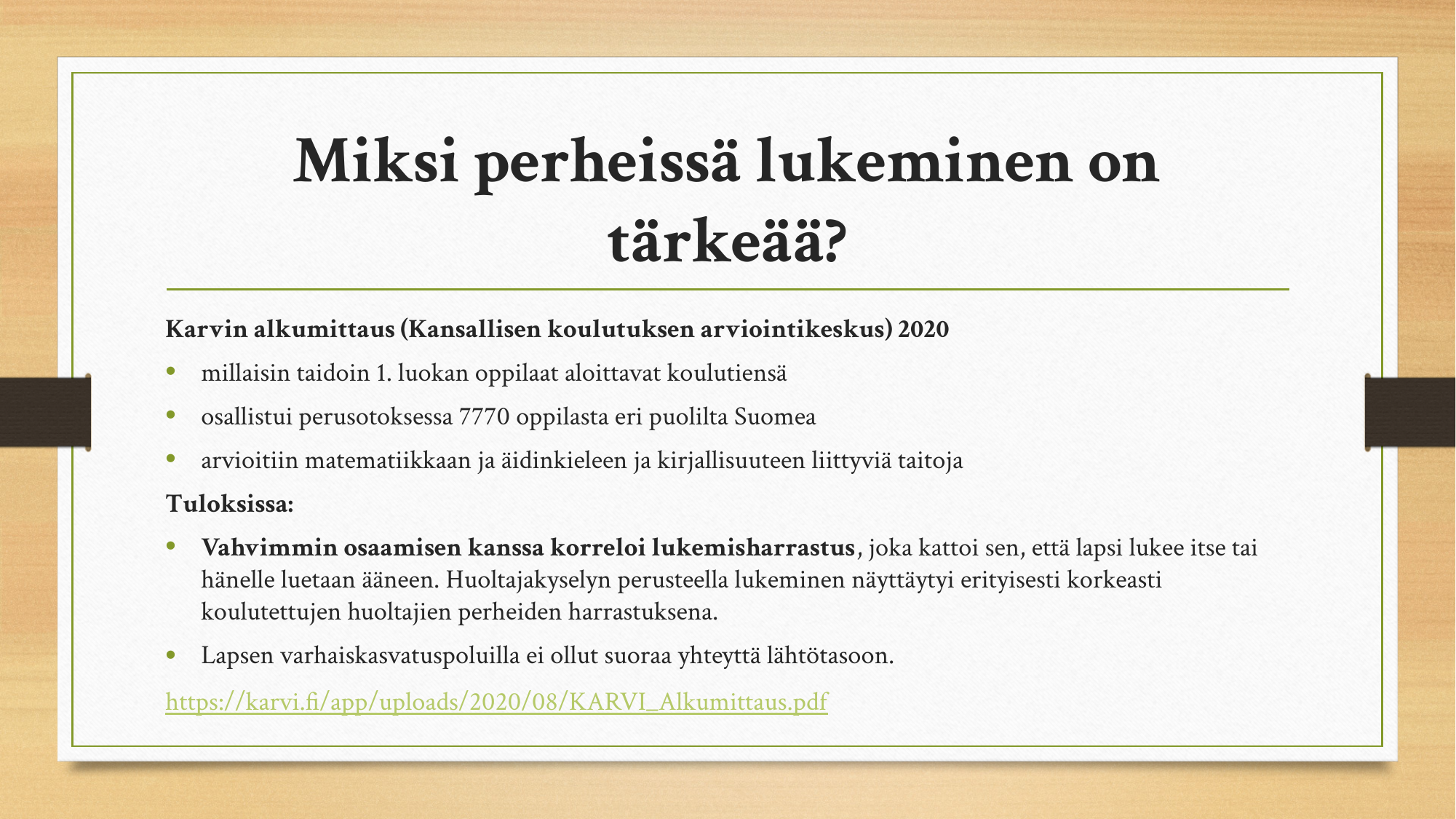

# Miksi perheissä lukeminen on tärkeää?
Karvin alkumittaus (Kansallisen koulutuksen arviointikeskus) 2020
millaisin taidoin 1. luokan oppilaat aloittavat koulutiensä
osallistui perusotoksessa 7770 oppilasta eri puolilta Suomea
arvioitiin matematiikkaan ja äidinkieleen ja kirjallisuuteen liittyviä taitoja
Tuloksissa:
Vahvimmin osaamisen kanssa korreloi lukemisharrastus, joka kattoi sen, että lapsi lukee itse tai hänelle luetaan ääneen. Huoltajakyselyn perusteella lukeminen näyttäytyi erityisesti korkeasti koulutettujen huoltajien perheiden harrastuksena.
Lapsen varhaiskasvatuspoluilla ei ollut suoraa yhteyttä lähtötasoon.
https://karvi.fi/app/uploads/2020/08/KARVI_Alkumittaus.pdf